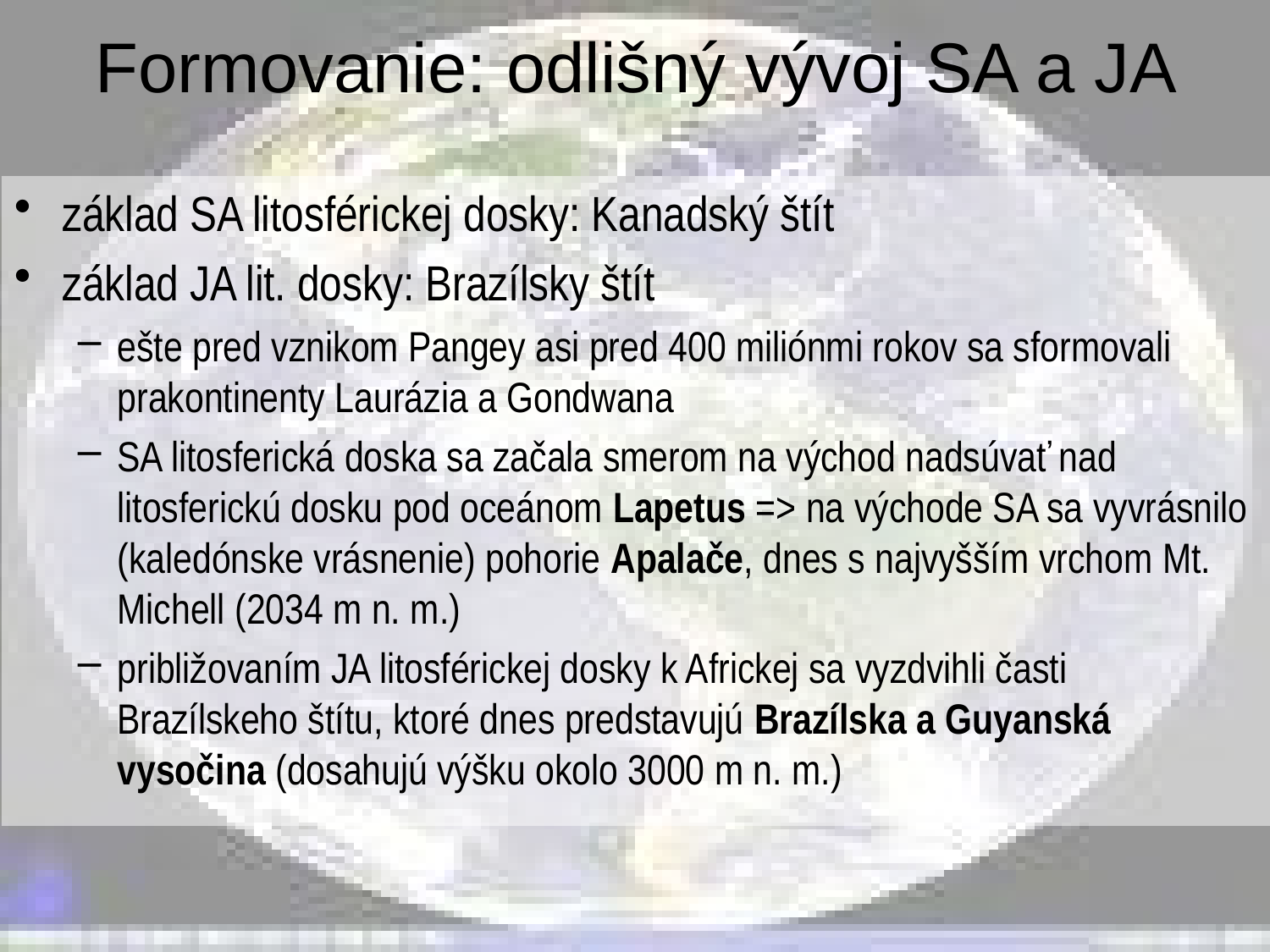

# Formovanie: odlišný vývoj SA a JA
základ SA litosférickej dosky: Kanadský štít
základ JA lit. dosky: Brazílsky štít
ešte pred vznikom Pangey asi pred 400 miliónmi rokov sa sformovali prakontinenty Laurázia a Gondwana
SA litosferická doska sa začala smerom na východ nadsúvať nad litosferickú dosku pod oceánom Lapetus => na východe SA sa vyvrásnilo (kaledónske vrásnenie) pohorie Apalače, dnes s najvyšším vrchom Mt. Michell (2034 m n. m.)
približovaním JA litosférickej dosky k Africkej sa vyzdvihli časti Brazílskeho štítu, ktoré dnes predstavujú Brazílska a Guyanská vysočina (dosahujú výšku okolo 3000 m n. m.)